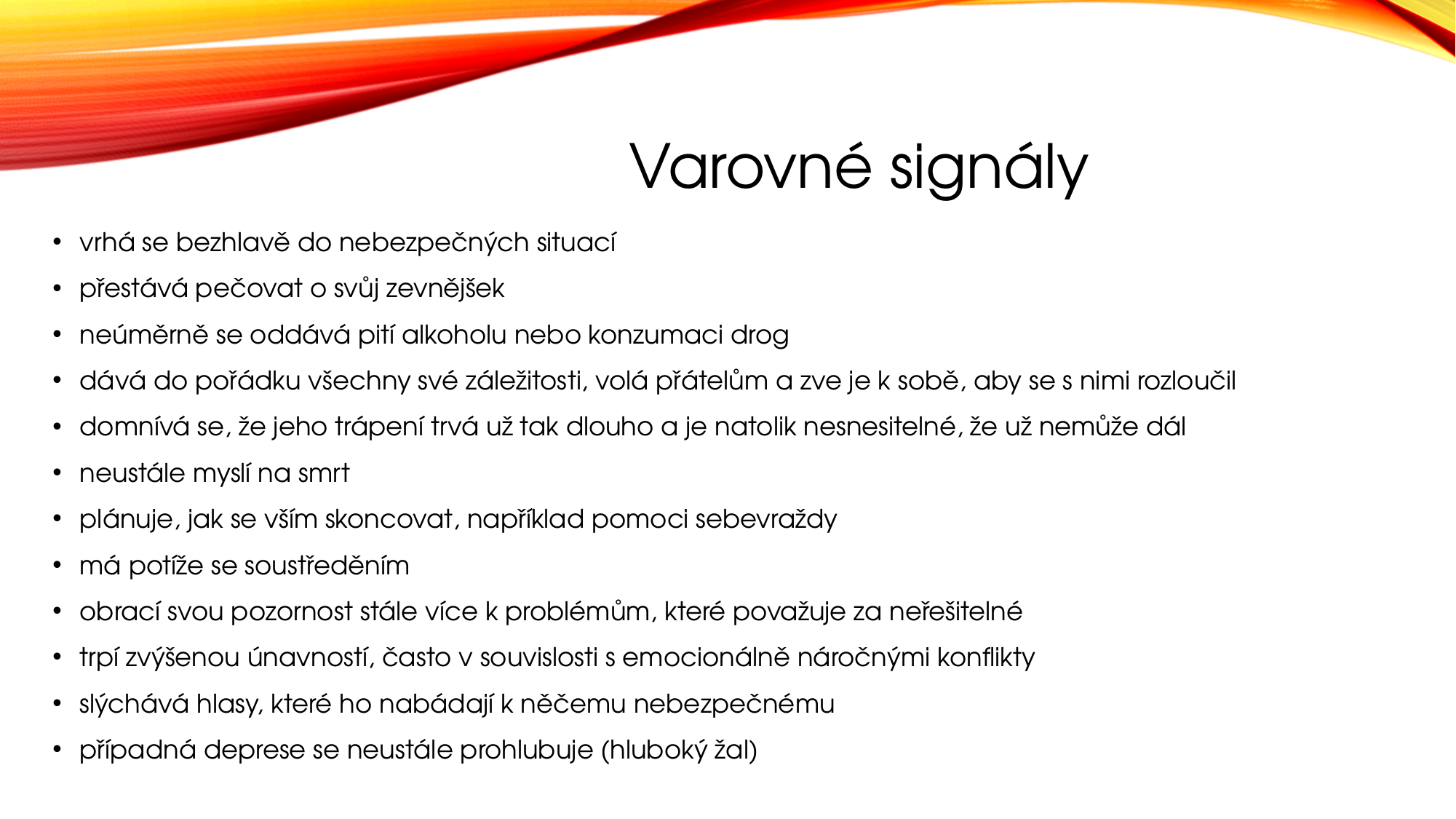

Varovné signály
vrhá se bezhlavě do nebezpečných situací
přestává pečovat o svůj zevnějšek
neúměrně se oddává pití alkoholu nebo konzumaci drog
dává do pořádku všechny své záležitosti, volá přátelům a zve je k sobě, aby se s nimi rozloučil
domnívá se, že jeho trápení trvá už tak dlouho a je natolik nesnesitelné, že už nemůže dál
neustále myslí na smrt
plánuje, jak se vším skoncovat, například pomoci sebevraždy
má potíže se soustředěním
obrací svou pozornost stále více k problémům, které považuje za neřešitelné
trpí zvýšenou únavností, často v souvislosti s emocionálně náročnými konflikty
slýchává hlasy, které ho nabádají k něčemu nebezpečnému
případná deprese se neustále prohlubuje (hluboký žal)